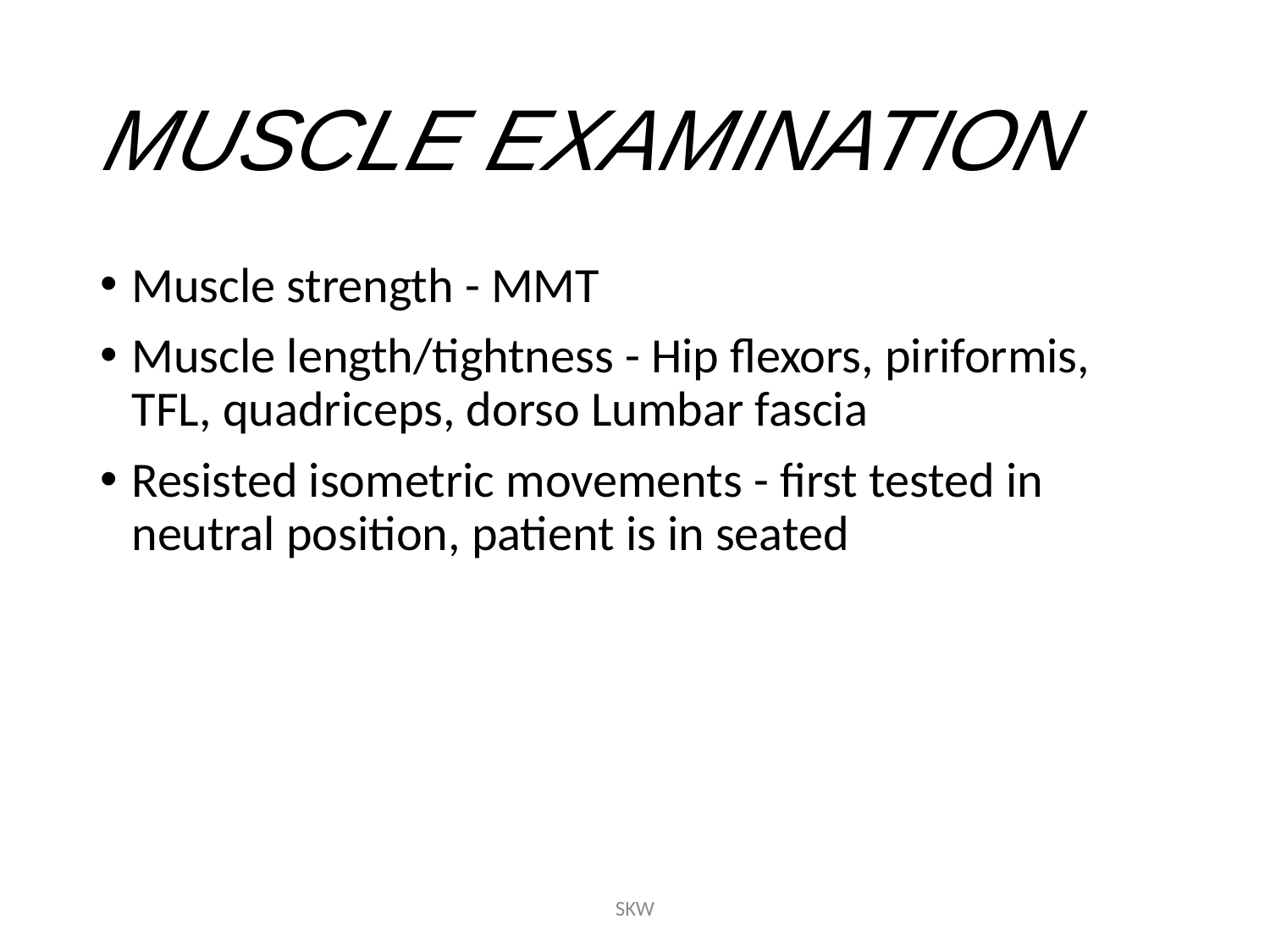

# MUSCLE EXAMINATION
Muscle strength - MMT
Muscle length/tightness - Hip flexors, piriformis, TFL, quadriceps, dorso Lumbar fascia
Resisted isometric movements - first tested in neutral position, patient is in seated

SKW
24